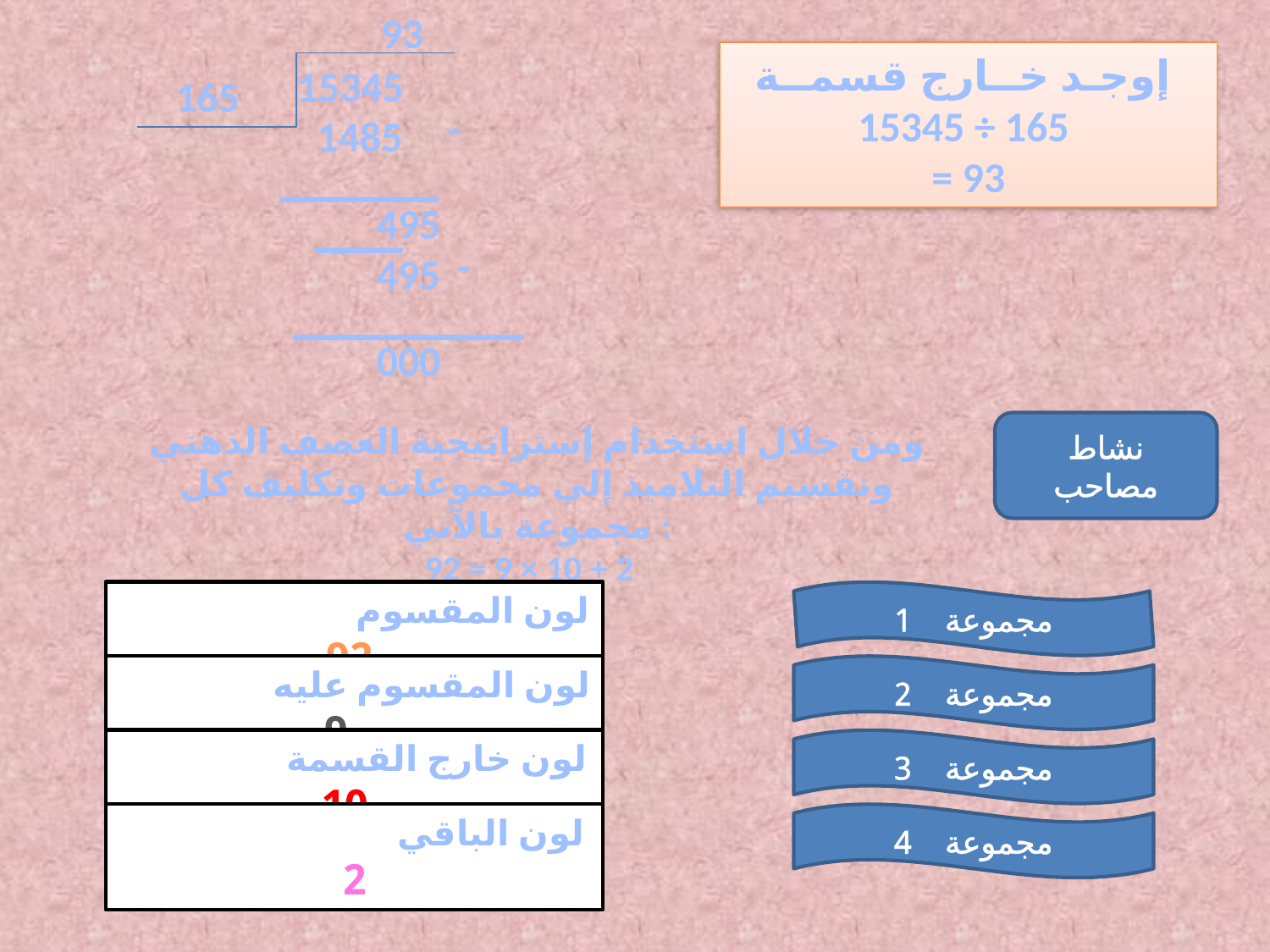

93
إوجـد خــارج قسمــة
15345 ÷ 165
= 93
15345
1485
ـــــــــــــــــ
165
-
495
495
ــــــــــــــــ
-
000
ومن خلال استخدام إستراتيجية العصف الذهني
وتقسيم التلاميذ إلي مجموعات وتكليف كل مجموعة بالآتي :
 92 = 9 × 10 + 2
نشاط مصاحب
لون المقسوم                            92
مجموعة    1
لون المقسوم عليه                      9
مجموعة    2
لون خارج القسمة                     10
مجموعة    3
لون الباقي                               2
مجموعة    4